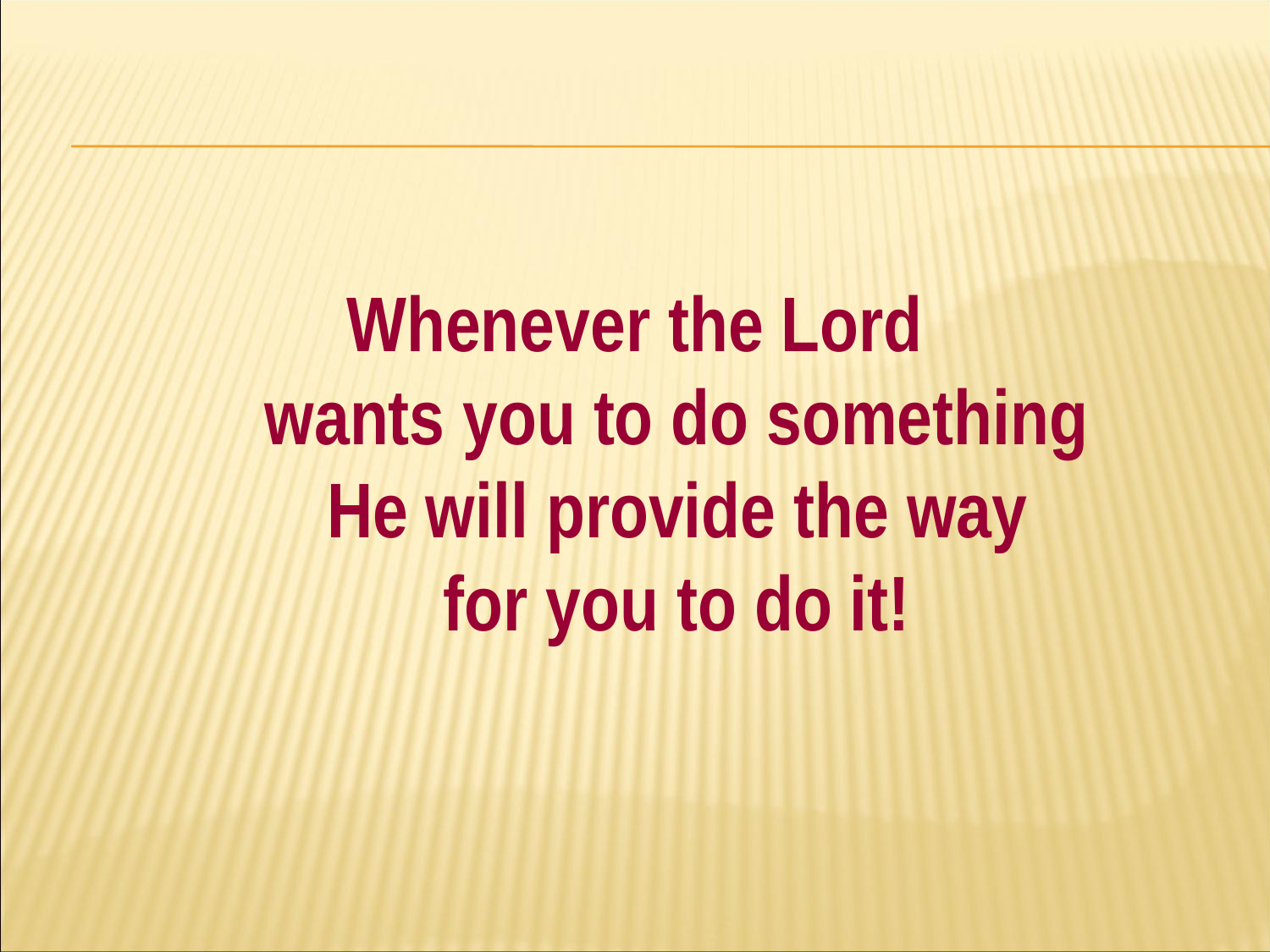

#

Whenever the Lord
wants you to do something
He will provide the way
for you to do it!